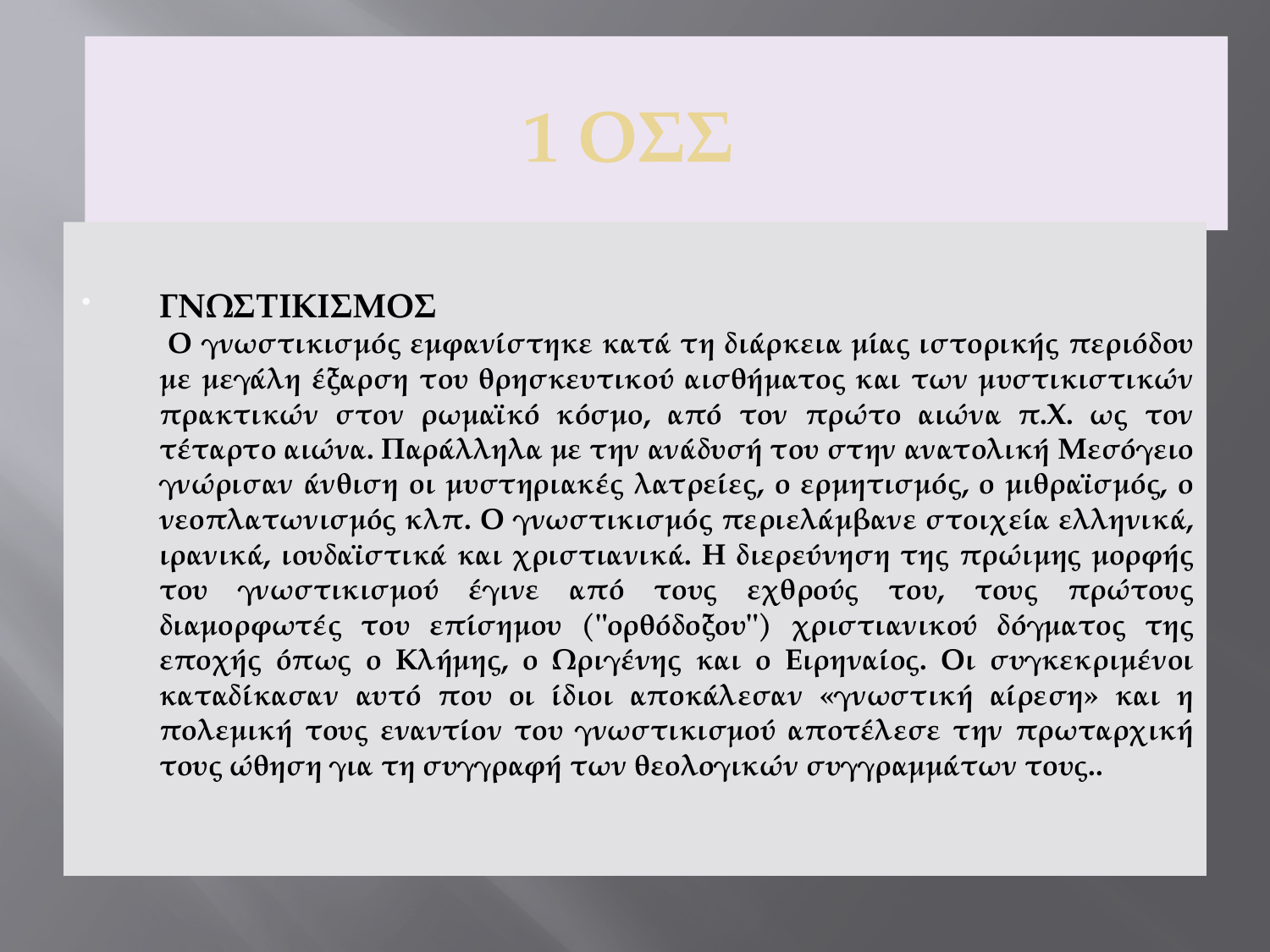

1 ΟΣΣ

ΓΝΩΣΤΙΚΙΣΜΟΣ
 Ο γνωστικισμός εμφανίστηκε κατά τη διάρκεια μίας ιστορικής περιόδου με μεγάλη έξαρση του θρησκευτικού αισθήματος και των μυστικιστικών πρακτικών στον ρωμαϊκό κόσμο, από τον πρώτο αιώνα π.Χ. ως τον τέταρτο αιώνα. Παράλληλα με την ανάδυσή του στην ανατολική Μεσόγειο γνώρισαν άνθιση οι μυστηριακές λατρείες, ο ερμητισμός, ο μιθραϊσμός, ο νεοπλατωνισμός κλπ. Ο γνωστικισμός περιελάμβανε στοιχεία ελληνικά, ιρανικά, ιουδαϊστικά και χριστιανικά. Η διερεύνηση της πρώιμης μορφής του γνωστικισμού έγινε από τους εχθρούς του, τους πρώτους διαμορφωτές του επίσημου ("ορθόδοξου") χριστιανικού δόγματος της εποχής όπως ο Κλήμης, ο Ωριγένης και ο Ειρηναίος. Οι συγκεκριμένοι καταδίκασαν αυτό που οι ίδιοι αποκάλεσαν «γνωστική αίρεση» και η πολεμική τους εναντίον του γνωστικισμού αποτέλεσε την πρωταρχική τους ώθηση για τη συγγραφή των θεολογικών συγγραμμάτων τους..